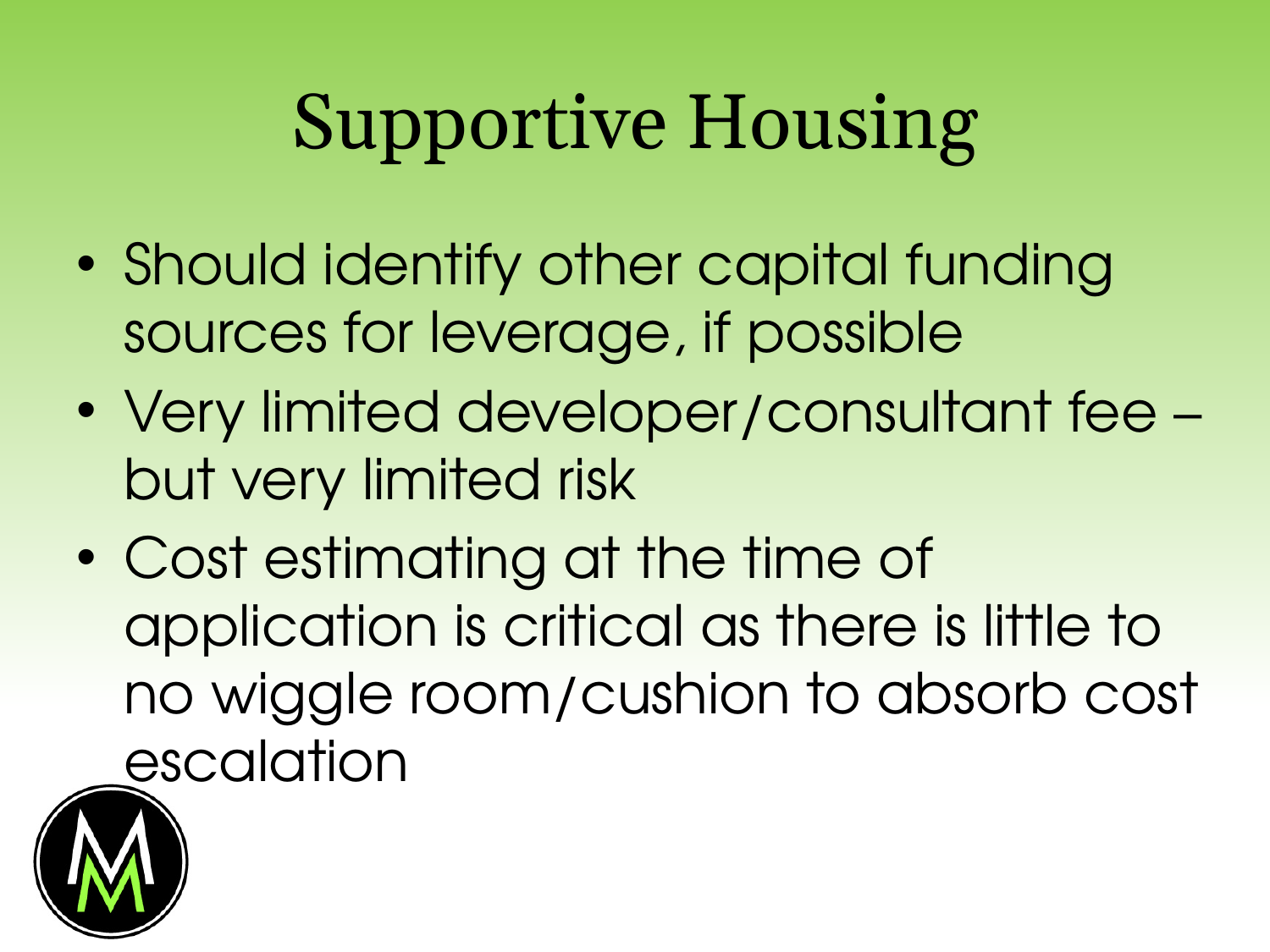

# Supportive Housing
Should identify other capital funding sources for leverage, if possible
Very limited developer/consultant fee – but very limited risk
Cost estimating at the time of application is critical as there is little to no wiggle room/cushion to absorb cost escalation